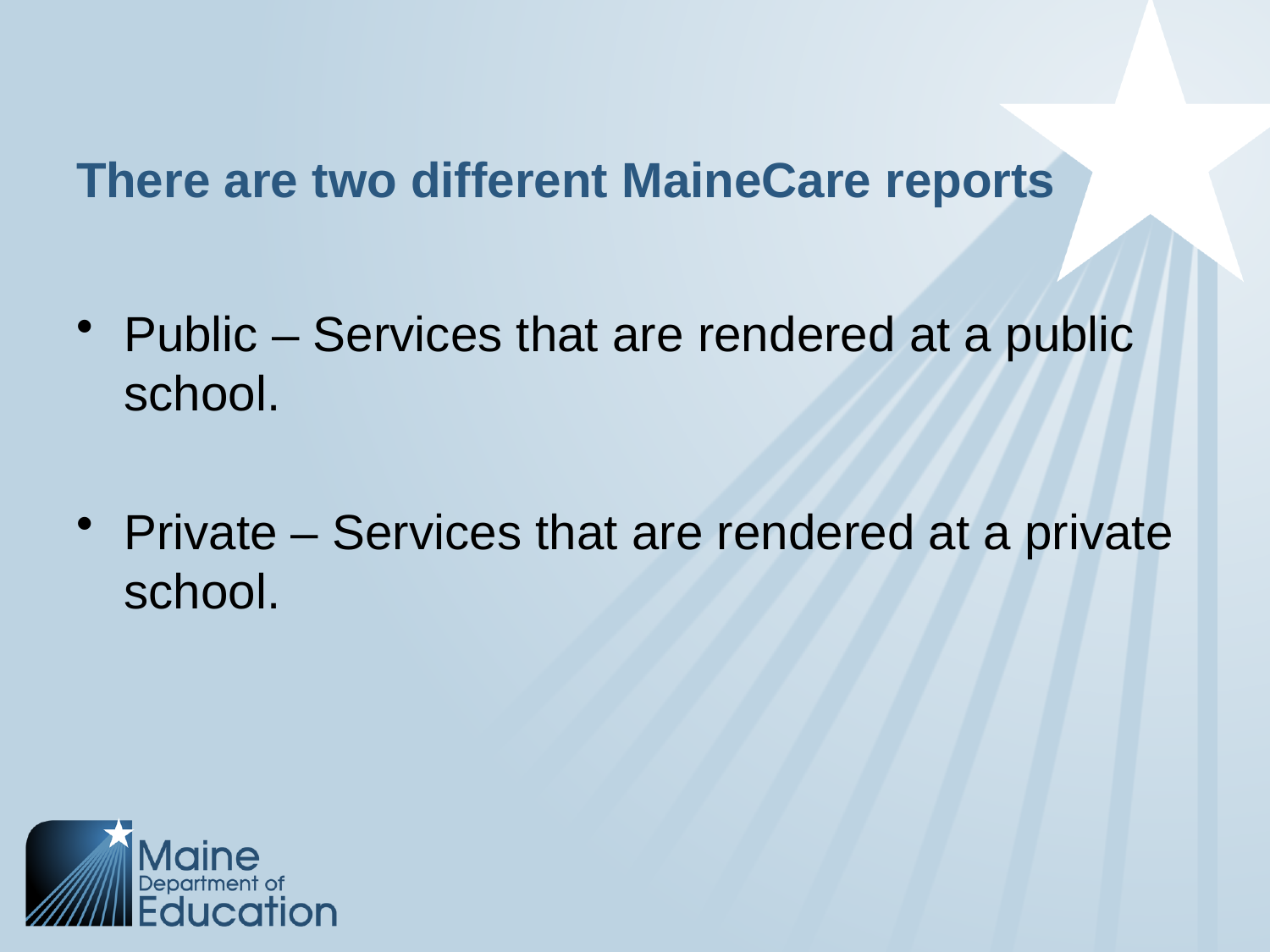

# There are two different MaineCare reports
Public – Services that are rendered at a public school.

Private – Services that are rendered at a private school.